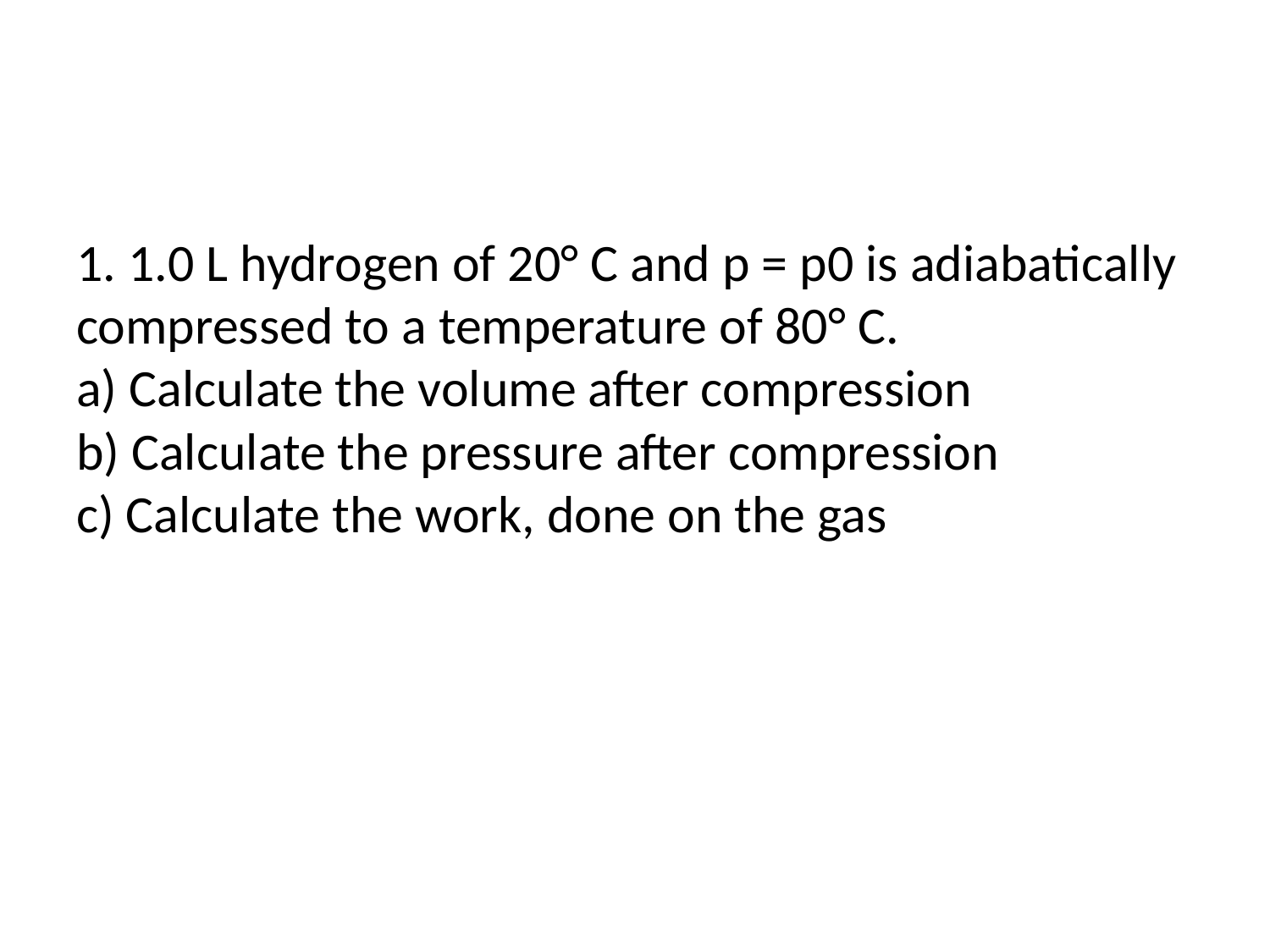

1. 1.0 L hydrogen of 20° C and p = p0 is adiabatically compressed to a temperature of 80° C.
a) Calculate the volume after compression
b) Calculate the pressure after compression
c) Calculate the work, done on the gas
Answers:
1. a) 0.631 L     b)  1.91·105 Pa    c)  51.29 J